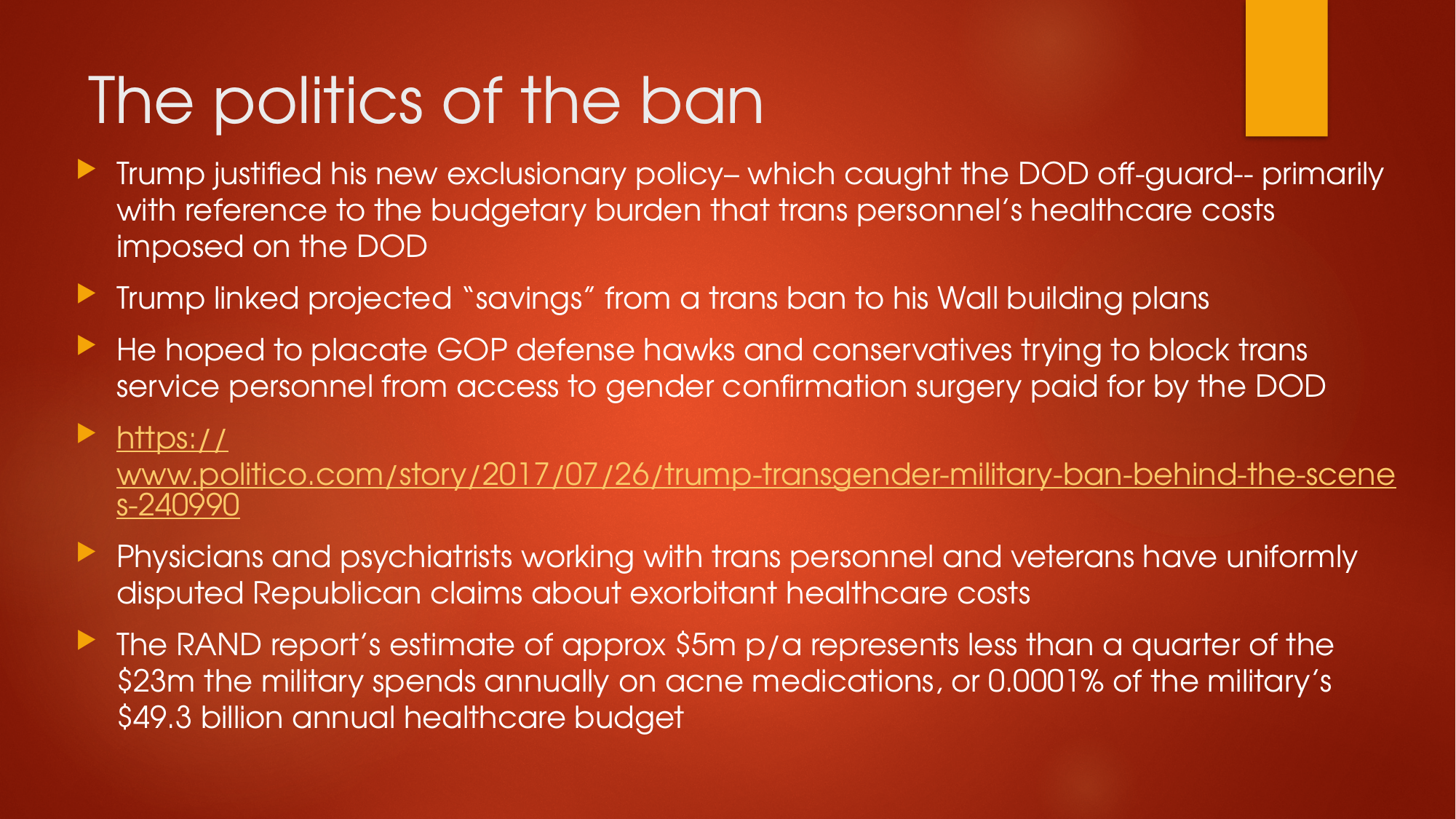

# The politics of the ban
Trump justified his new exclusionary policy– which caught the DOD off-guard-- primarily with reference to the budgetary burden that trans personnel’s healthcare costs imposed on the DOD
Trump linked projected “savings” from a trans ban to his Wall building plans
He hoped to placate GOP defense hawks and conservatives trying to block trans service personnel from access to gender confirmation surgery paid for by the DOD
https://www.politico.com/story/2017/07/26/trump-transgender-military-ban-behind-the-scenes-240990
Physicians and psychiatrists working with trans personnel and veterans have uniformly disputed Republican claims about exorbitant healthcare costs
The RAND report’s estimate of approx $5m p/a represents less than a quarter of the $23m the military spends annually on acne medications, or 0.0001% of the military’s $49.3 billion annual healthcare budget